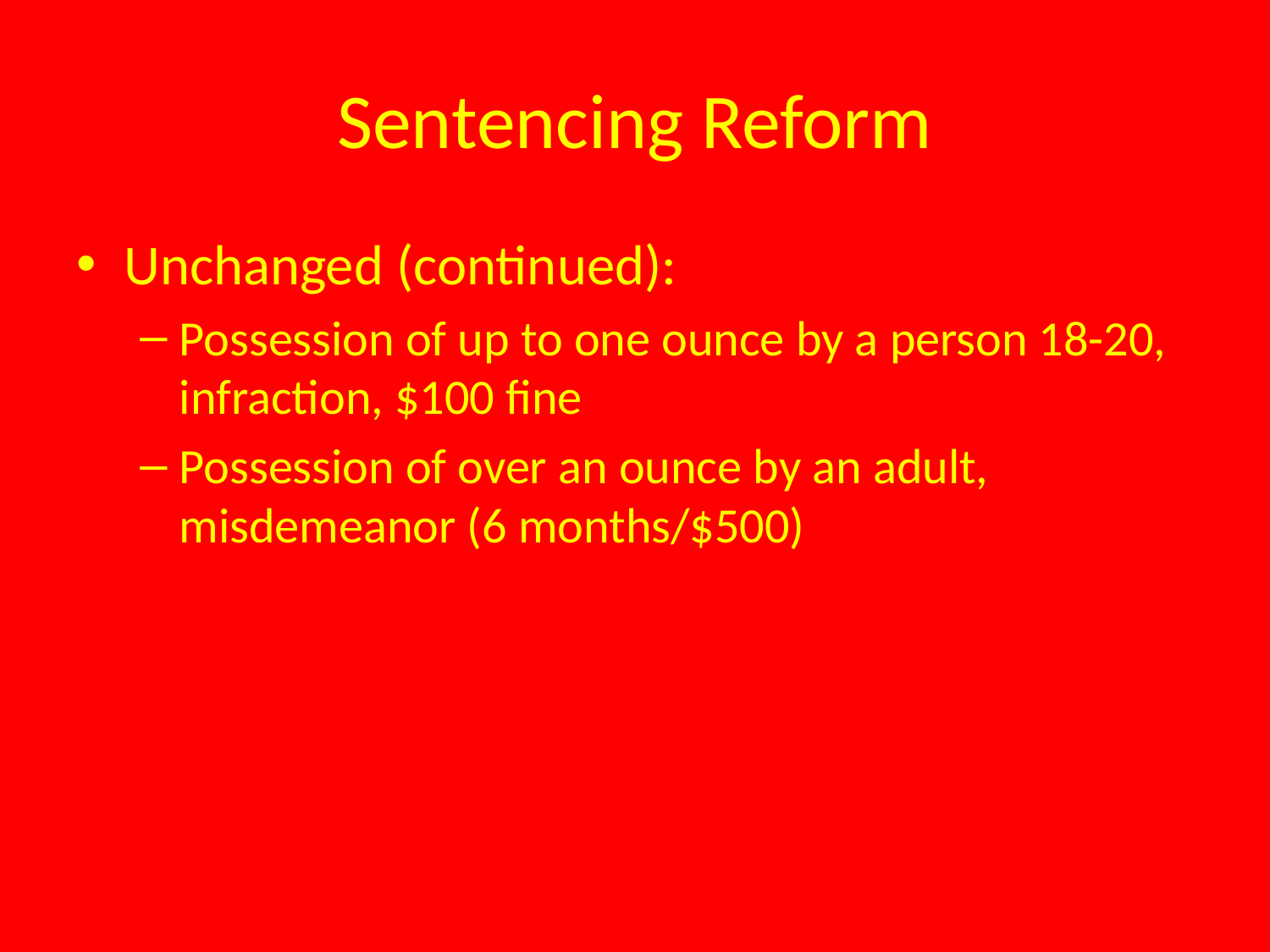

# Sentencing Reform
Unchanged (continued):
Possession of up to one ounce by a person 18-20, infraction, $100 fine
Possession of over an ounce by an adult, misdemeanor (6 months/$500)